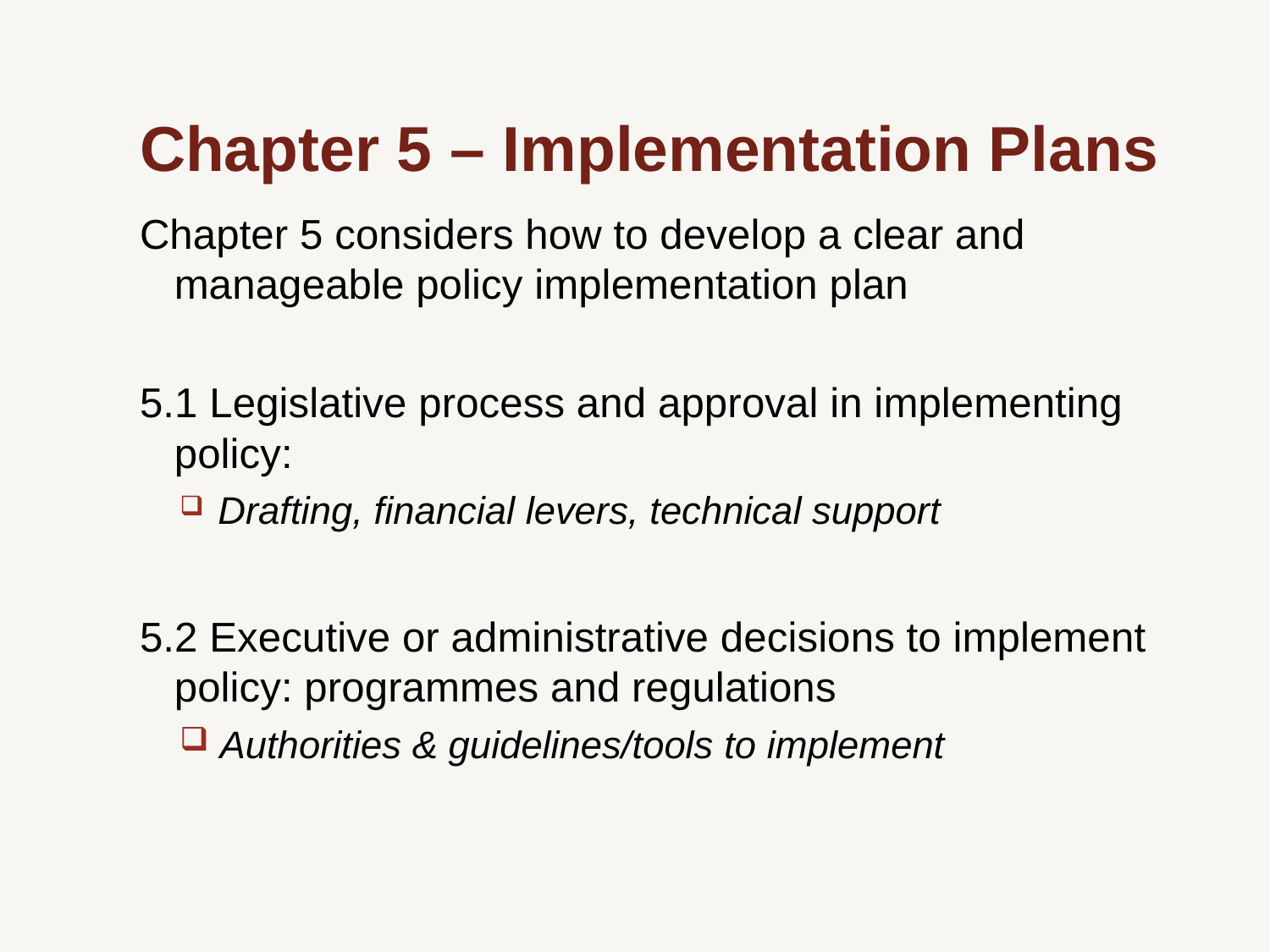

# Chapter 5 – Implementation Plans
Chapter 5 considers how to develop a clear and manageable policy implementation plan

5.1 Legislative process and approval in implementing policy:
 Drafting, financial levers, technical support

5.2 Executive or administrative decisions to implement policy: programmes and regulations
 Authorities & guidelines/tools to implement